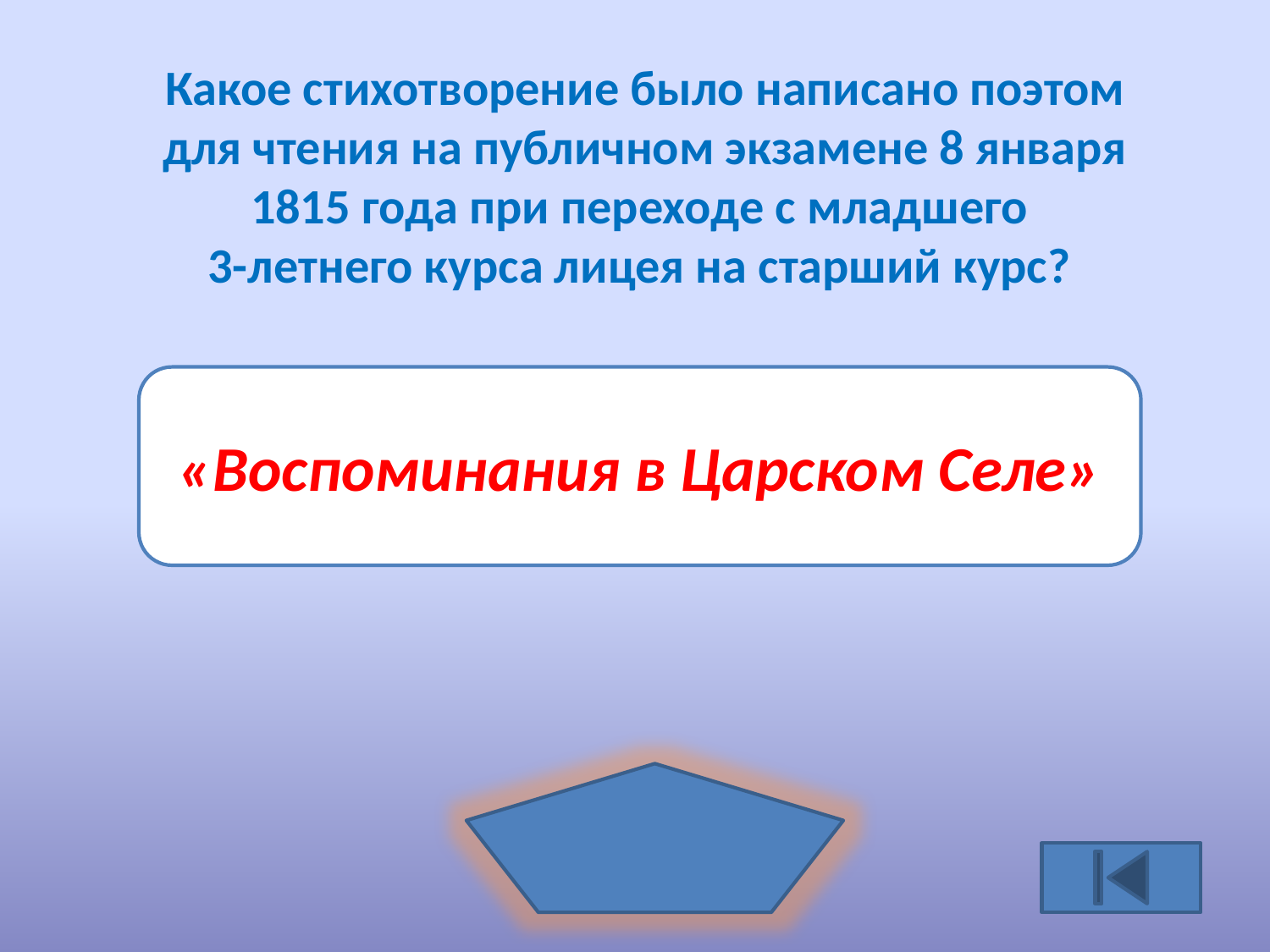

Какое стихотворение было написано поэтом для чтения на публичном экзамене 8 января 1815 года при переходе с младшего
3-летнего курса лицея на старший курс?
«Воспоминания в Царском Селе»